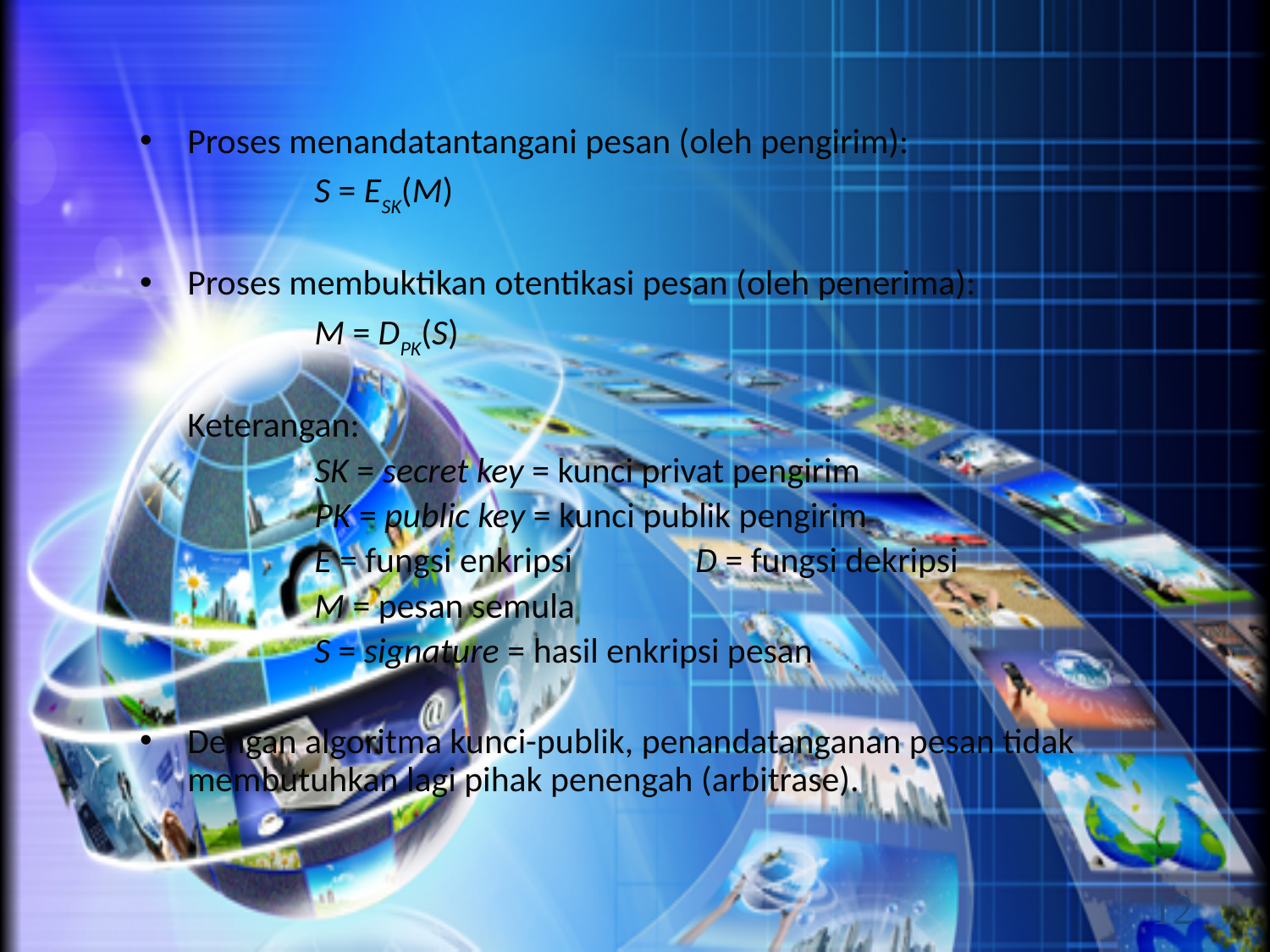

Proses menandatantangani pesan (oleh pengirim):
		S = ESK(M)

Proses membuktikan otentikasi pesan (oleh penerima):
 		M = DPK(S)

	Keterangan:
		SK = secret key = kunci privat pengirim
		PK = public key = kunci publik pengirim
		E = fungsi enkripsi	D = fungsi dekripsi
		M = pesan semula
		S = signature = hasil enkripsi pesan

Dengan algoritma kunci-publik, penandatanganan pesan tidak membutuhkan lagi pihak penengah (arbitrase).

12